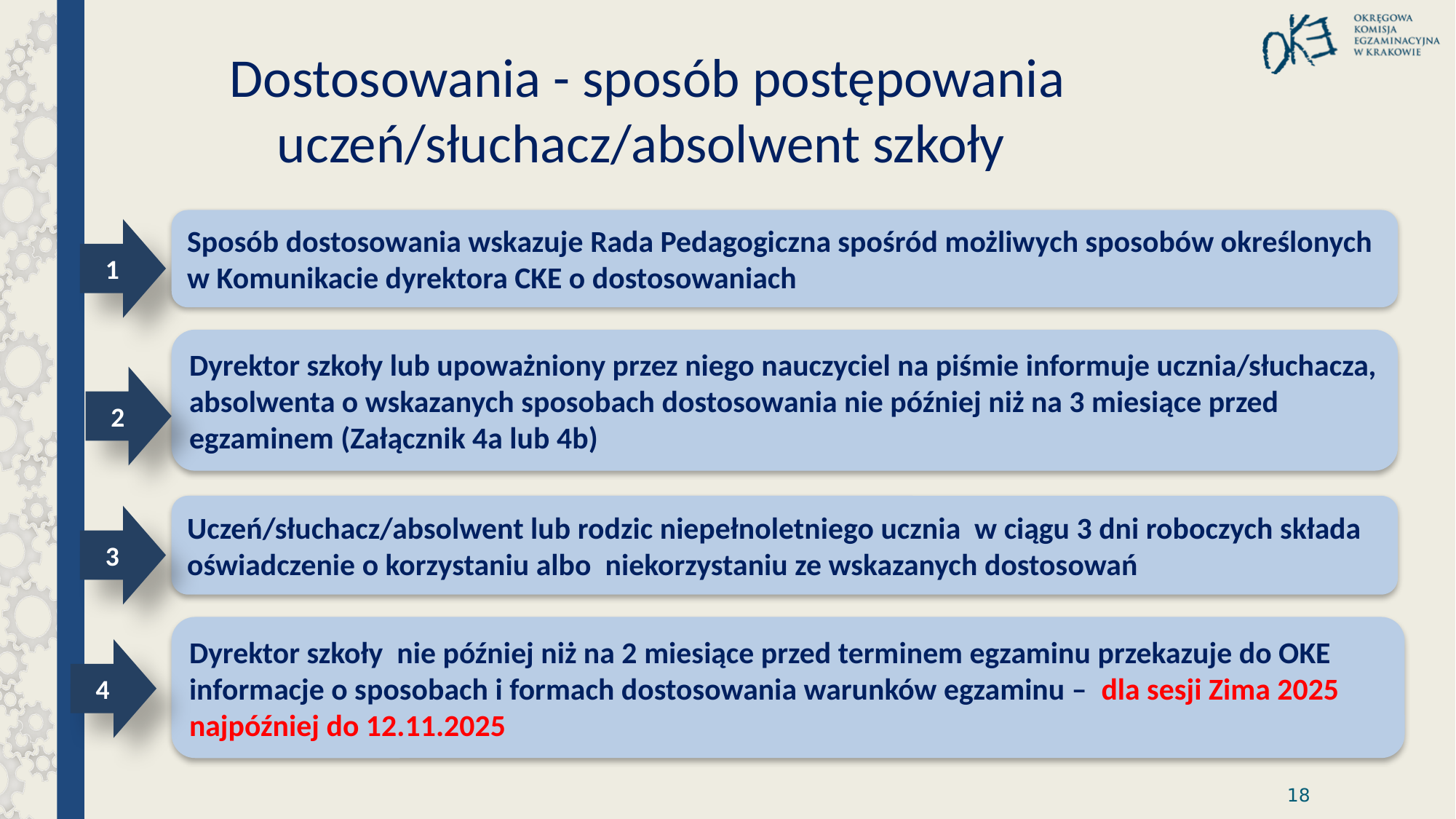

Dostosowania - sposób postępowania
uczeń/słuchacz/absolwent szkoły
Sposób dostosowania wskazuje Rada Pedagogiczna spośród możliwych sposobów określonych w Komunikacie dyrektora CKE o dostosowaniach
1
Dyrektor szkoły lub upoważniony przez niego nauczyciel na piśmie informuje ucznia/słuchacza, absolwenta o wskazanych sposobach dostosowania nie później niż na 3 miesiące przed egzaminem (Załącznik 4a lub 4b)
2
Uczeń/słuchacz/absolwent lub rodzic niepełnoletniego ucznia  w ciągu 3 dni roboczych składa oświadczenie o korzystaniu albo  niekorzystaniu ze wskazanych dostosowań
3
Dyrektor szkoły  nie później niż na 2 miesiące przed terminem egzaminu przekazuje do OKE
informacje o sposobach i formach dostosowania warunków egzaminu –  dla sesji Zima 2025 najpóźniej do 12.11.2025
4
18